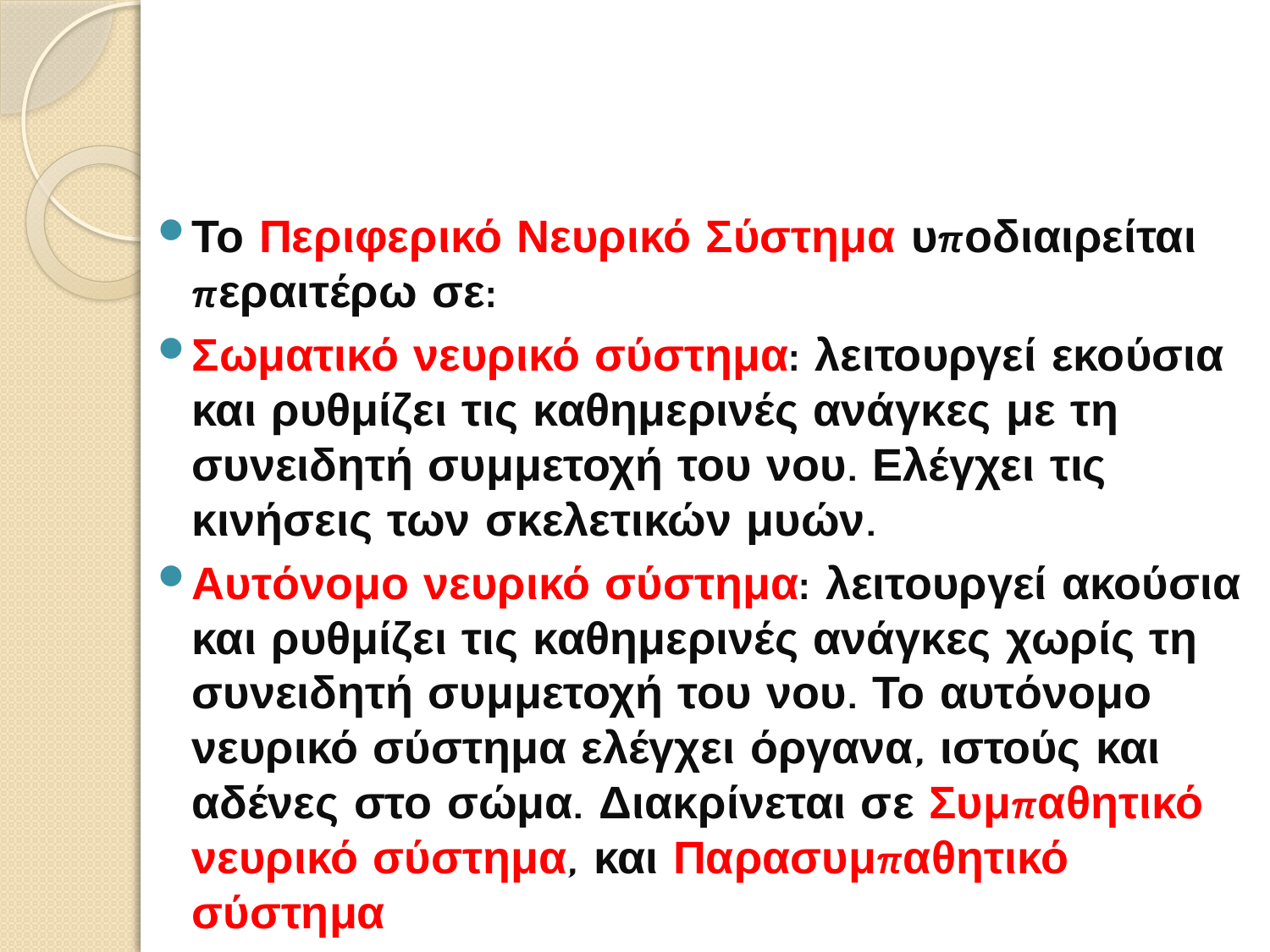

#
Το Περιφερικό Νευρικό Σύστημα υποδιαιρείται περαιτέρω σε:
Σωματικό νευρικό σύστημα: λειτουργεί εκούσια και ρυθμίζει τις καθημερινές ανάγκες με τη συνειδητή συμμετοχή του νου. Ελέγχει τις κινήσεις των σκελετικών μυών.
Αυτόνομο νευρικό σύστημα: λειτουργεί ακούσια και ρυθμίζει τις καθημερινές ανάγκες χωρίς τη συνειδητή συμμετοχή του νου. Το αυτόνομο νευρικό σύστημα ελέγχει όργανα, ιστούς και αδένες στο σώμα. Διακρίνεται σε Συμπαθητικό νευρικό σύστημα, και Παρασυμπαθητικό σύστημα